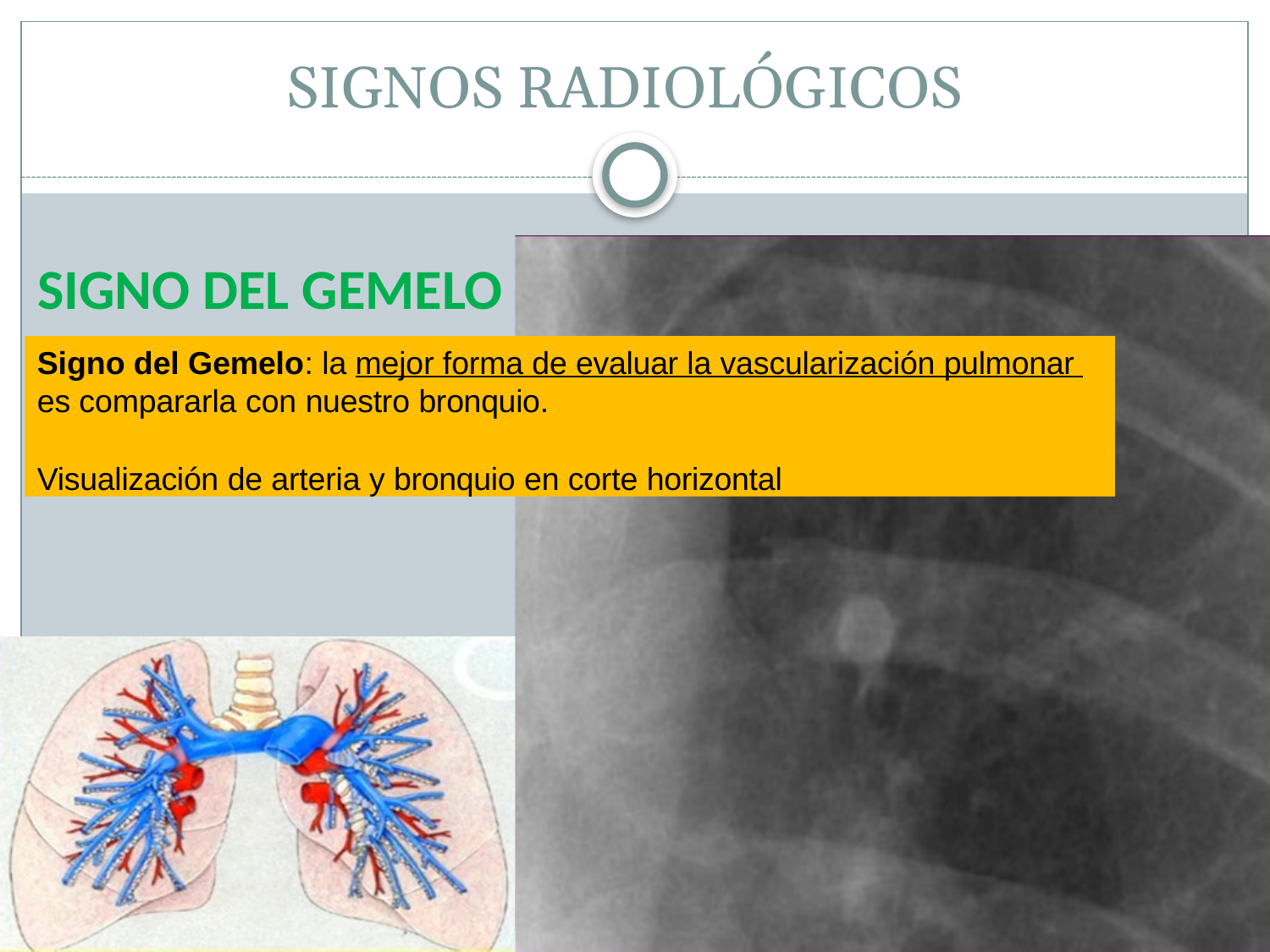

# SIGNOS RADIOLÓGICOS

SIGNO DEL GEMELO
Signo del Gemelo: la mejor forma de evaluar la vascularización pulmonar  es compararla con nuestro bronquio.

Visualización de arteria y bronquio en corte horizontal